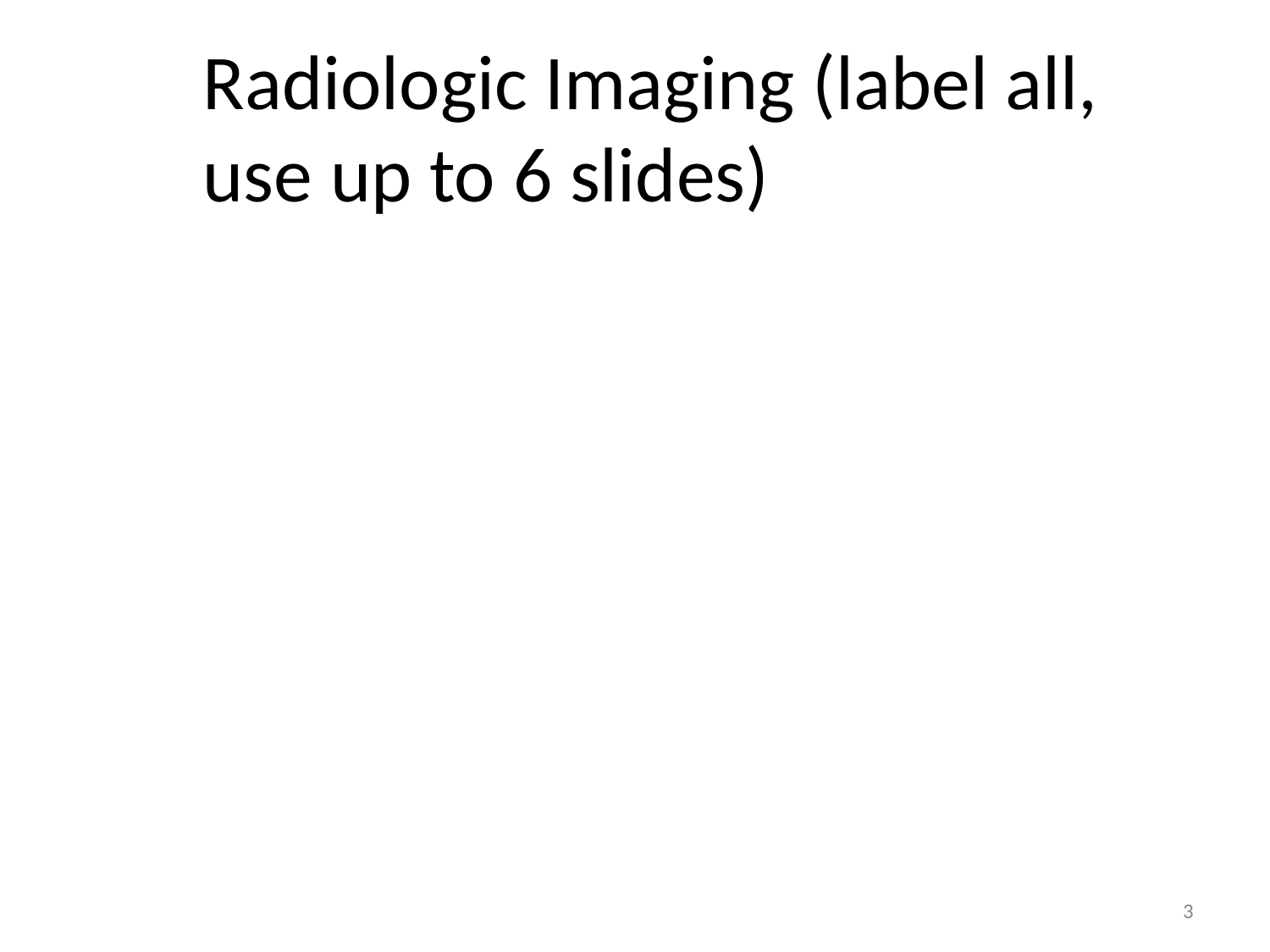

Radiologic Imaging (label all, use up to 6 slides)
3